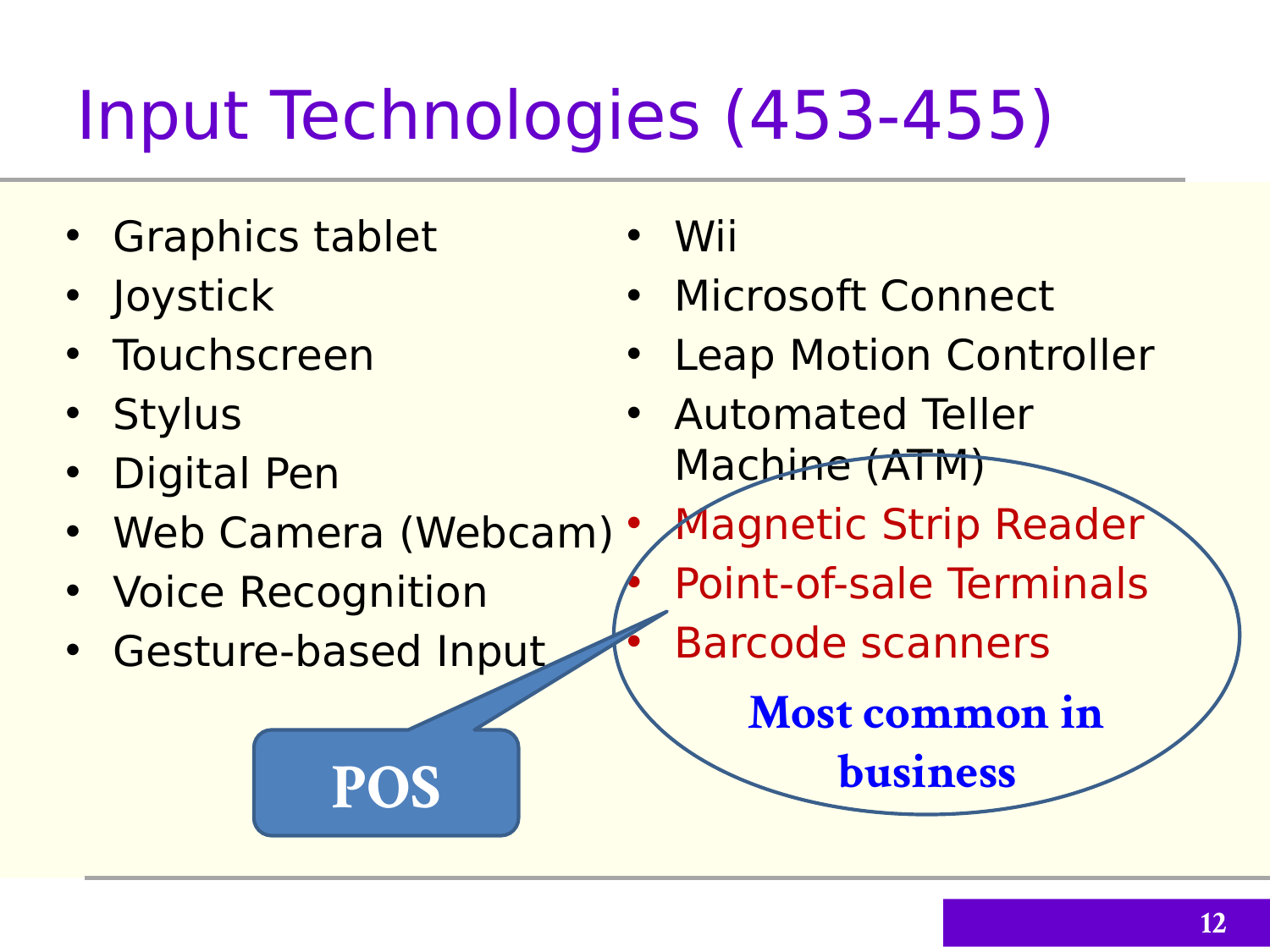

Input Technologies (453-455)
Wii
Microsoft Connect
Leap Motion Controller
Automated Teller Machine (ATM)
Magnetic Strip Reader
Point-of-sale Terminals
Barcode scanners

Graphics tablet
Joystick
Touchscreen
Stylus
Digital Pen
Web Camera (Webcam)
Voice Recognition
Gesture-based Input

Most common in business
POS
12